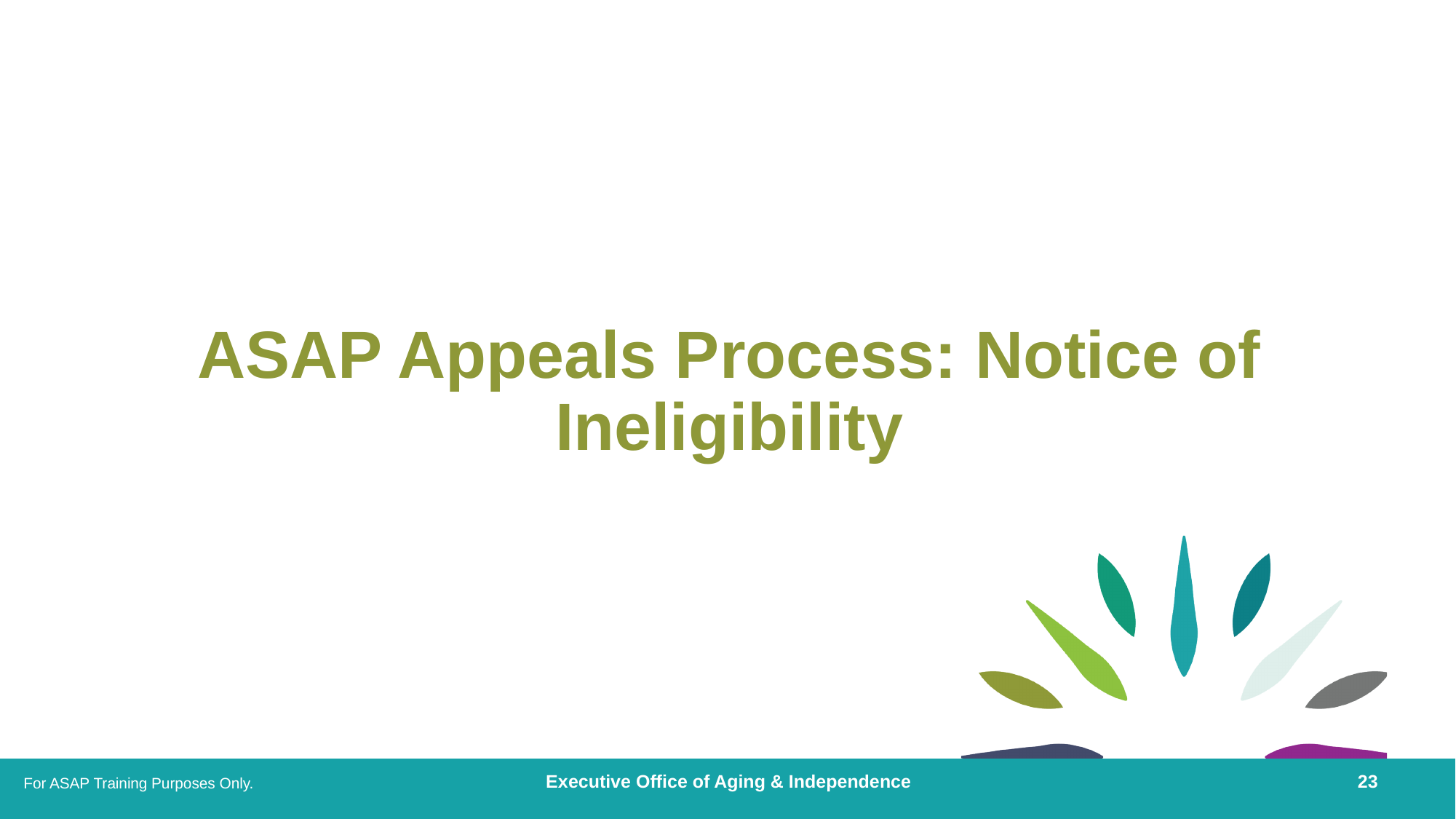

# ASAP Appeals Process: Notice of Ineligibility
For ASAP Training Purposes Only.